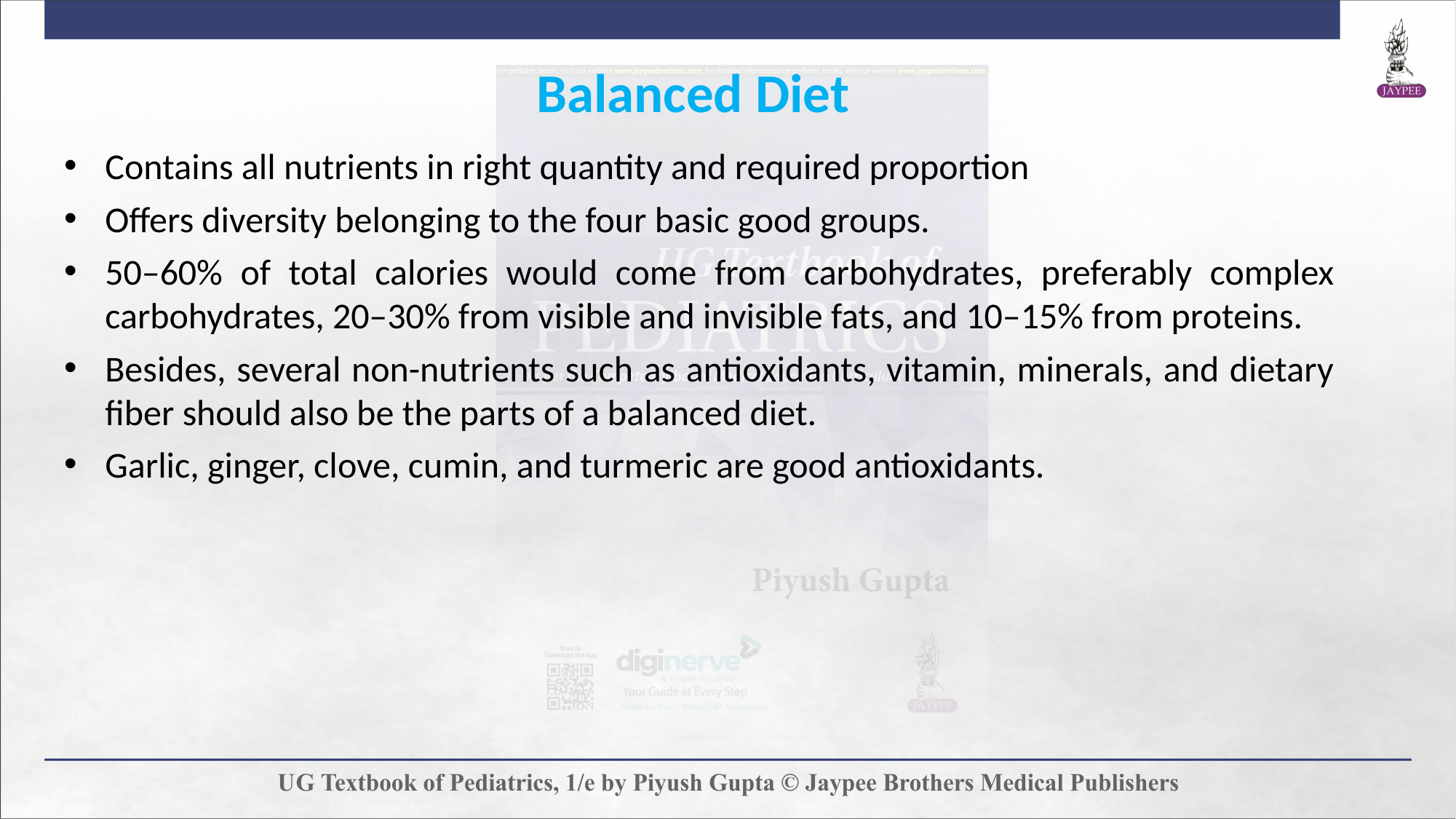

Balanced Diet
Contains all nutrients in right quantity and required proportion
Offers diversity belonging to the four basic good groups.
50–60% of total calories would come from carbohydrates, preferably complex carbohydrates, 20–30% from visible and invisible fats, and 10–15% from proteins.
Besides, several non-nutrients such as antioxidants, vitamin, minerals, and dietary fiber should also be the parts of a balanced diet.
Garlic, ginger, clove, cumin, and turmeric are good antioxidants.